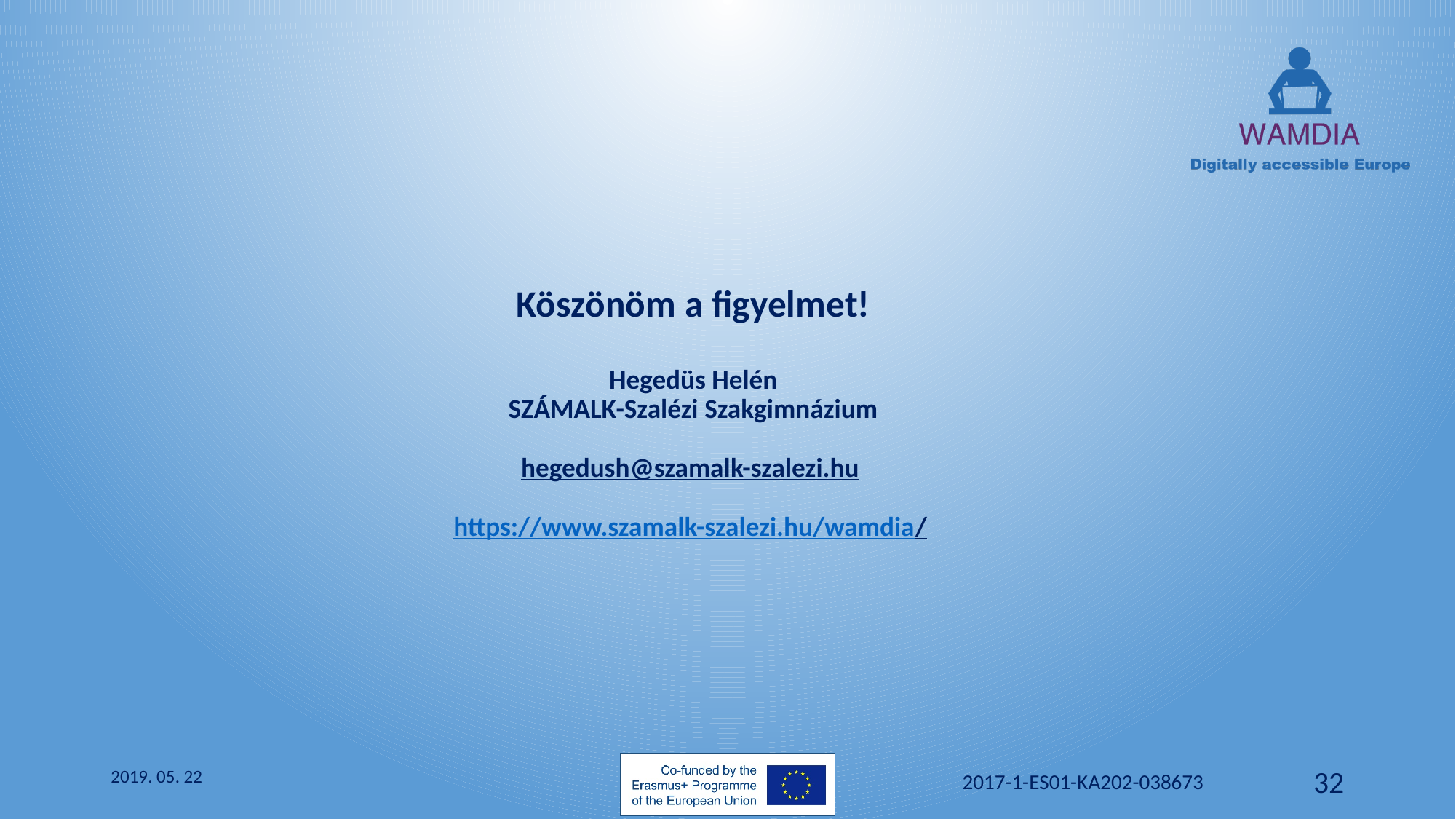

# Köszönöm a figyelmet! Hegedüs Helén SZÁMALK-Szalézi Szakgimnázium hegedush@szamalk-szalezi.hu https://www.szamalk-szalezi.hu/wamdia/
2019. 05. 22
  2017-1-ES01-KA202-038673
32